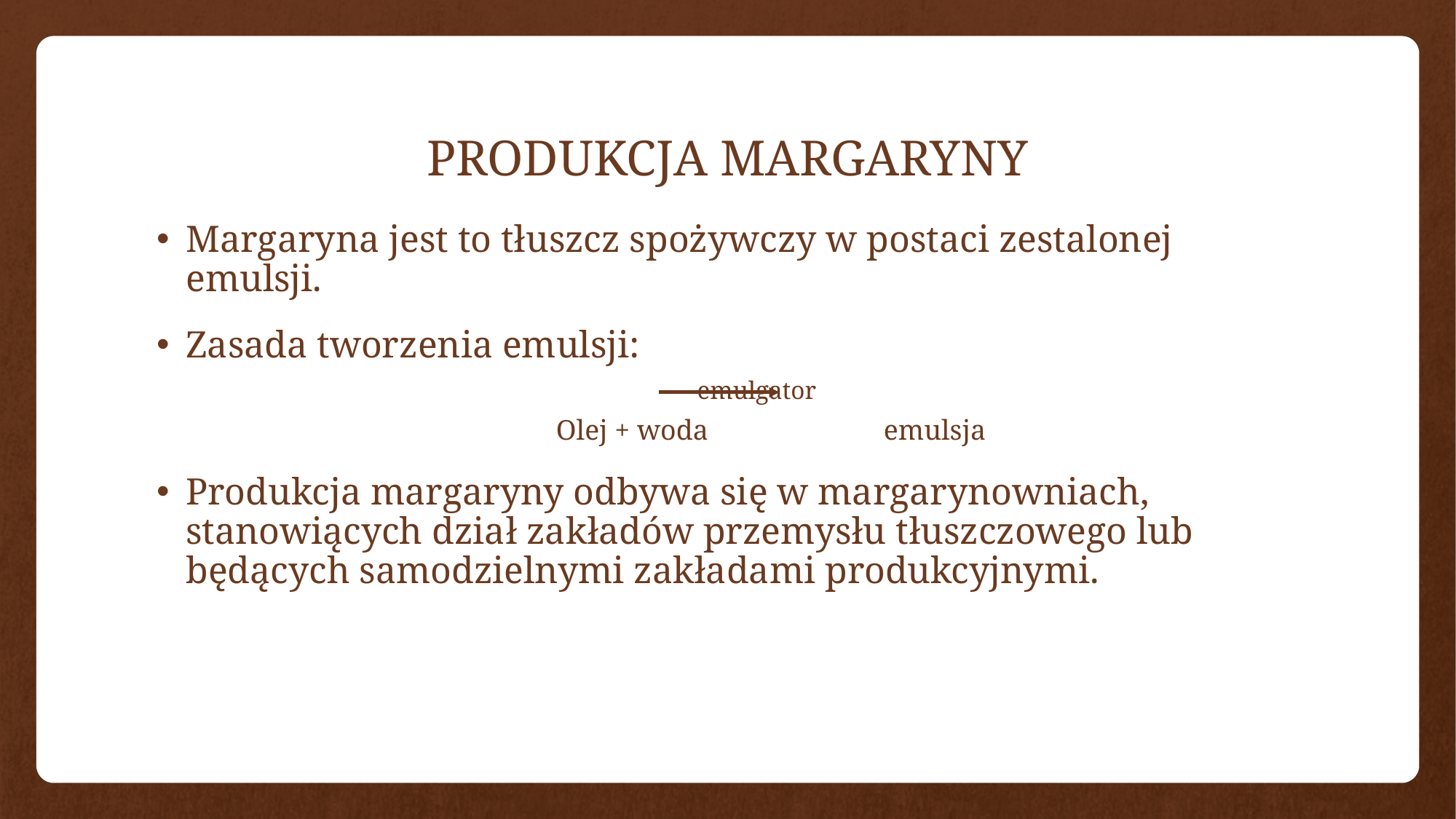

# PRODUKCJA MARGARYNY
Margaryna jest to tłuszcz spożywczy w postaci zestalonej emulsji.
Zasada tworzenia emulsji:
  		           emulgator
			Olej + woda 		emulsja
Produkcja margaryny odbywa się w margarynowniach, stanowiących dział zakładów przemysłu tłuszczowego lub będących samodzielnymi zakładami produkcyjnymi.